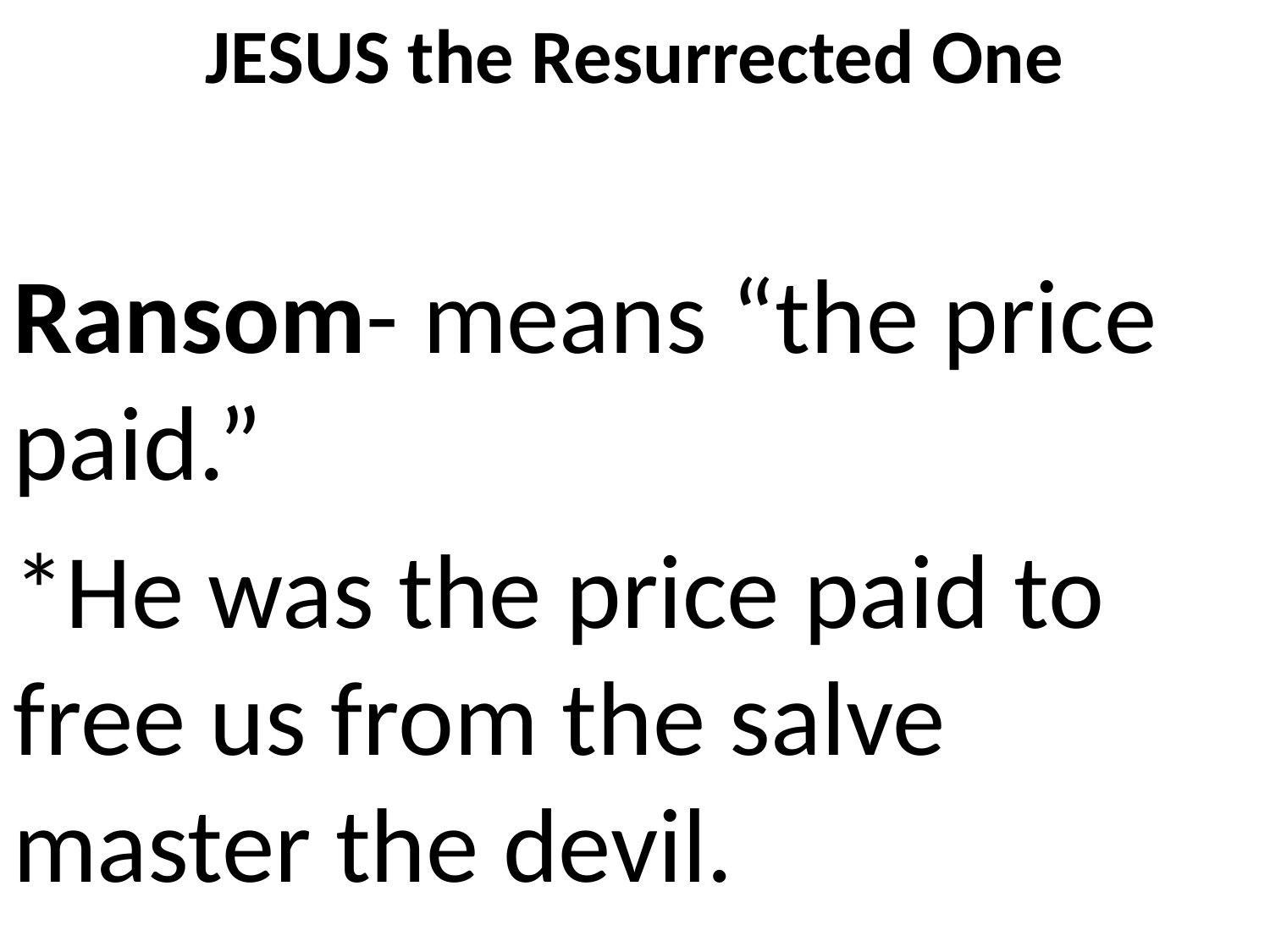

# JESUS the Resurrected One

Ransom- means “the price paid.”
*He was the price paid to free us from the salve master the devil.